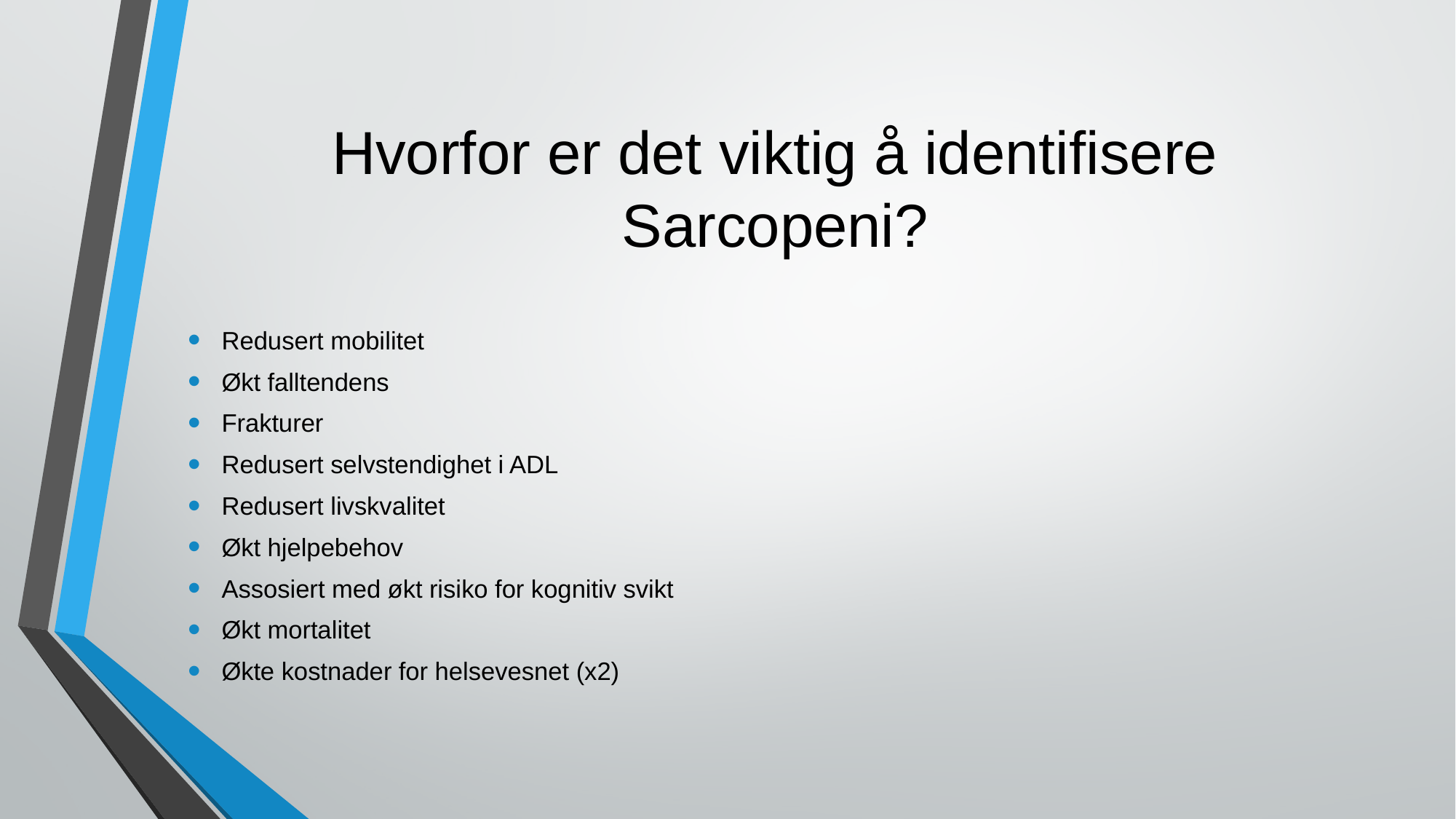

# Hvorfor er det viktig å identifisere Sarcopeni?
Redusert mobilitet
Økt falltendens
Frakturer
Redusert selvstendighet i ADL
Redusert livskvalitet
Økt hjelpebehov
Assosiert med økt risiko for kognitiv svikt
Økt mortalitet
Økte kostnader for helsevesnet (x2)